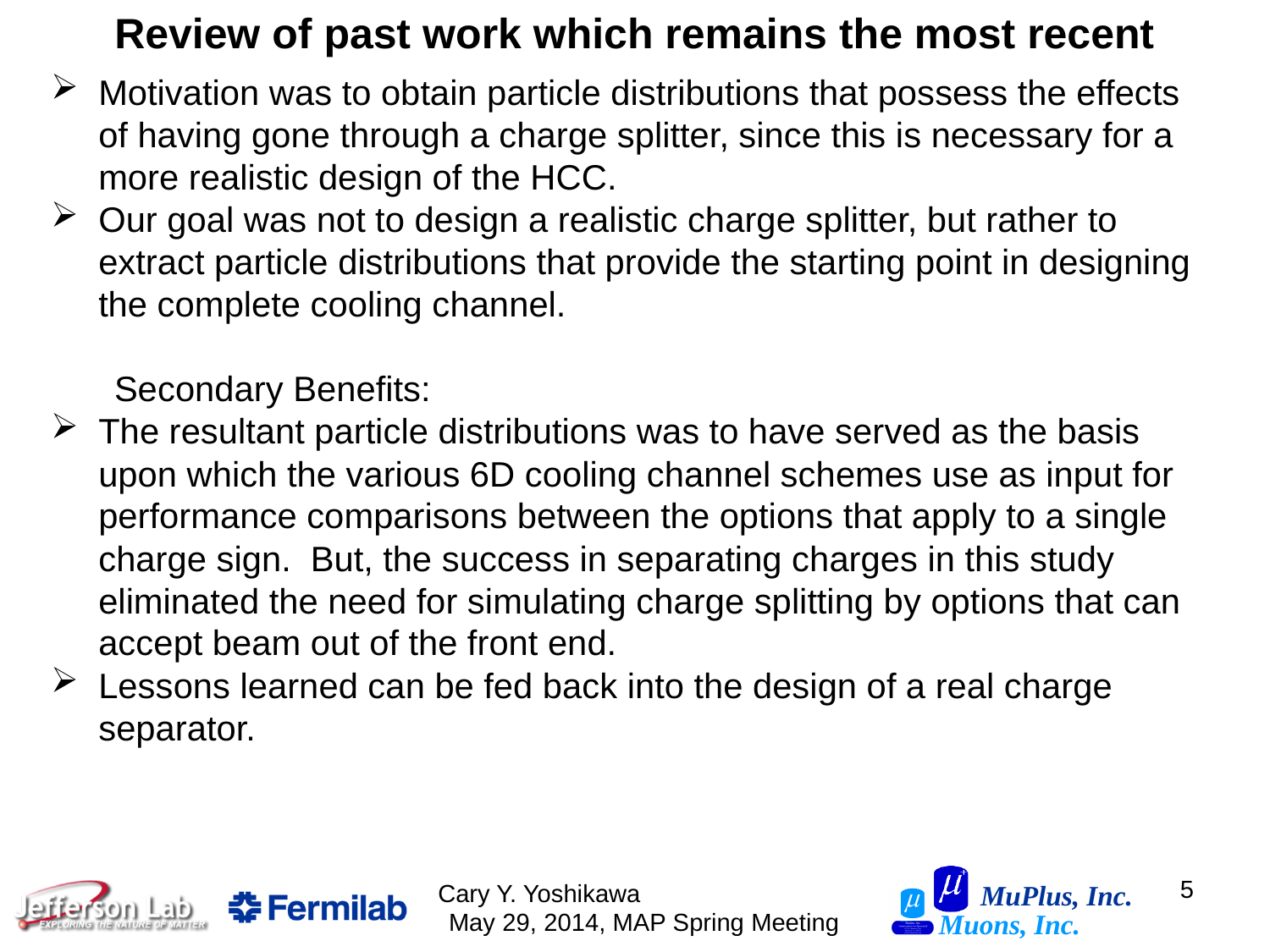

Review of past work which remains the most recent
Motivation was to obtain particle distributions that possess the effects of having gone through a charge splitter, since this is necessary for a more realistic design of the HCC.
Our goal was not to design a realistic charge splitter, but rather to extract particle distributions that provide the starting point in designing the complete cooling channel.

Secondary Benefits:
The resultant particle distributions was to have served as the basis upon which the various 6D cooling channel schemes use as input for performance comparisons between the options that apply to a single charge sign.  But, the success in separating charges in this study eliminated the need for simulating charge splitting by options that can accept beam out of the front end.
Lessons learned can be fed back into the design of a real charge separator.
5
Cary Y. Yoshikawa                               May 29, 2014, MAP Spring Meeting